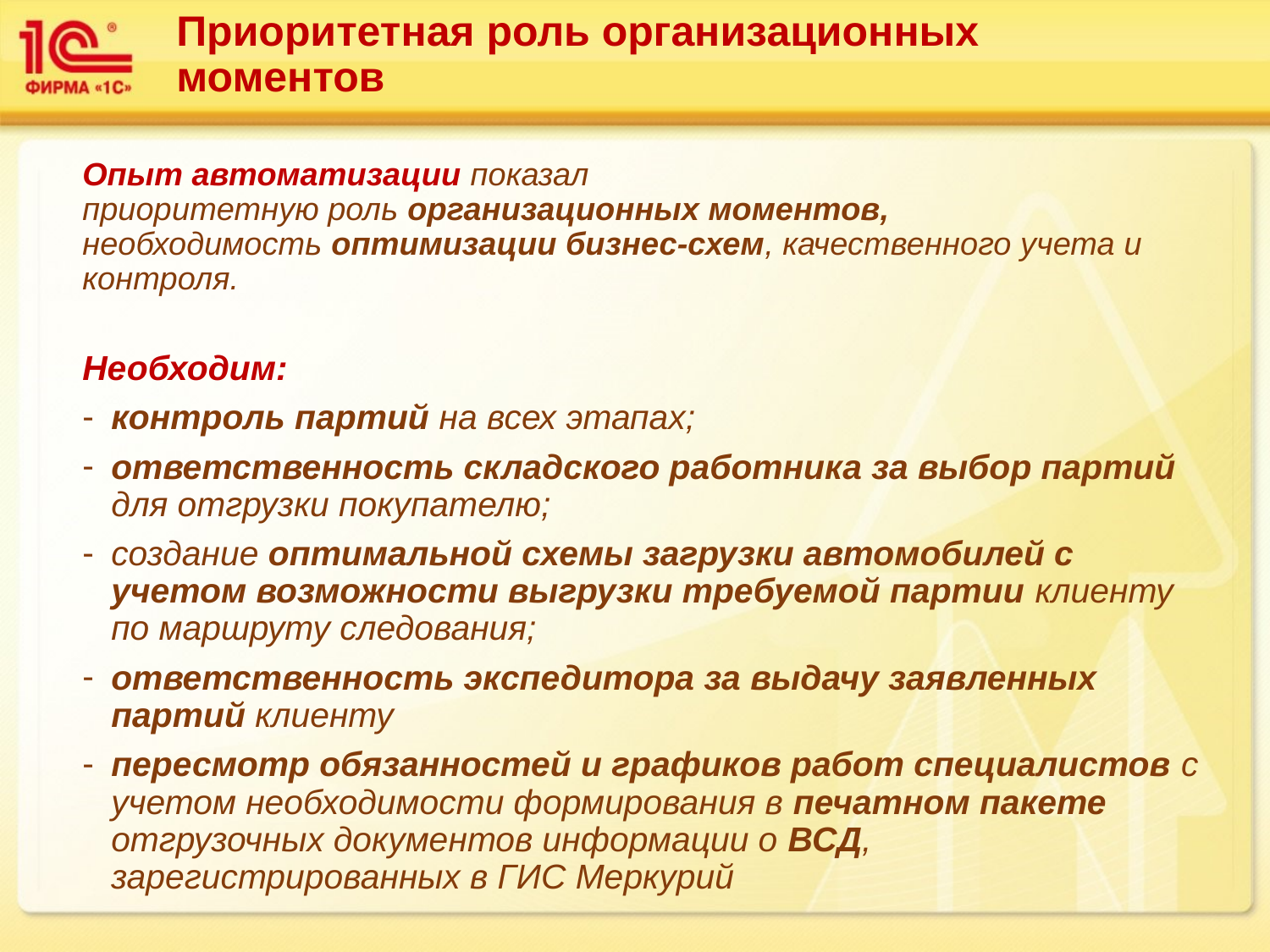

Приоритетная роль организационных моментов
Опыт автоматизации показал
приоритетную роль организационных моментов,
необходимость оптимизации бизнес-схем, качественного учета и контроля.
Необходим:
контроль партий на всех этапах;
ответственность складского работника за выбор партий для отгрузки покупателю;
создание оптимальной схемы загрузки автомобилей с учетом возможности выгрузки требуемой партии клиенту по маршруту следования;
ответственность экспедитора за выдачу заявленных партий клиенту
пересмотр обязанностей и графиков работ специалистов с учетом необходимости формирования в печатном пакете отгрузочных документов информации о ВСД, зарегистрированных в ГИС Меркурий